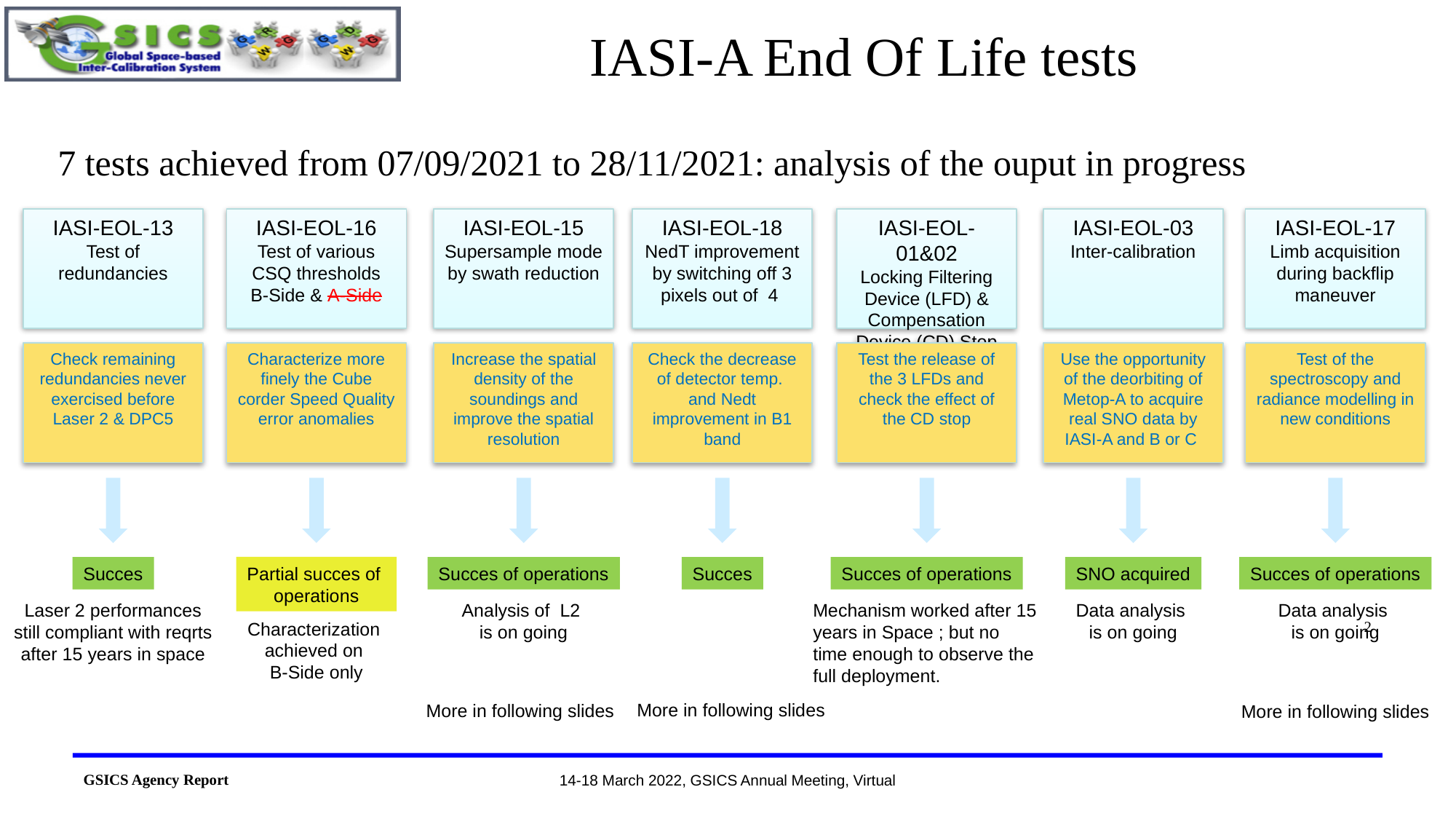

# IASI-A End Of Life tests
7 tests achieved from 07/09/2021 to 28/11/2021: analysis of the ouput in progress
IASI-EOL-13
Test of redundancies
IASI-EOL-16
Test of various CSQ thresholds
B-Side & A-Side
IASI-EOL-15
Supersample mode by swath reduction
IASI-EOL-18
NedT improvement by switching off 3 pixels out of  4
IASI-EOL-01&02
Locking Filtering Device (LFD) & Compensation Device (CD) Stop
IASI-EOL-03
Inter-calibration
IASI-EOL-17
Limb acquisition during backflip maneuver
Check remaining redundancies never exercised before Laser 2 & DPC5
Characterize more finely the Cube corder Speed Quality error anomalies
Increase the spatial density of the soundings and improve the spatial resolution
Check the decrease of detector temp.  and Nedt improvement in B1 band
Test the release of the 3 LFDs and check the effect of the CD stop
Use the opportunity of the deorbiting of Metop-A to acquire real SNO data by IASI-A and B or C
Test of the spectroscopy and radiance modelling in new conditions

Succes
Partial succes of
operations
Succes of operations
Succes
Succes of operations
SNO acquired
Succes of operations
Laser 2 performances still compliant with reqrts after 15 years in space
Analysis of  L2
is on going
Mechanism worked after 15 years in Space ; but no  time enough to observe the full deployment.
Data analysis
is on going
Data analysis
is on going
Characterization
achieved on
B-Side only
2
More in following slides
More in following slides
More in following slides